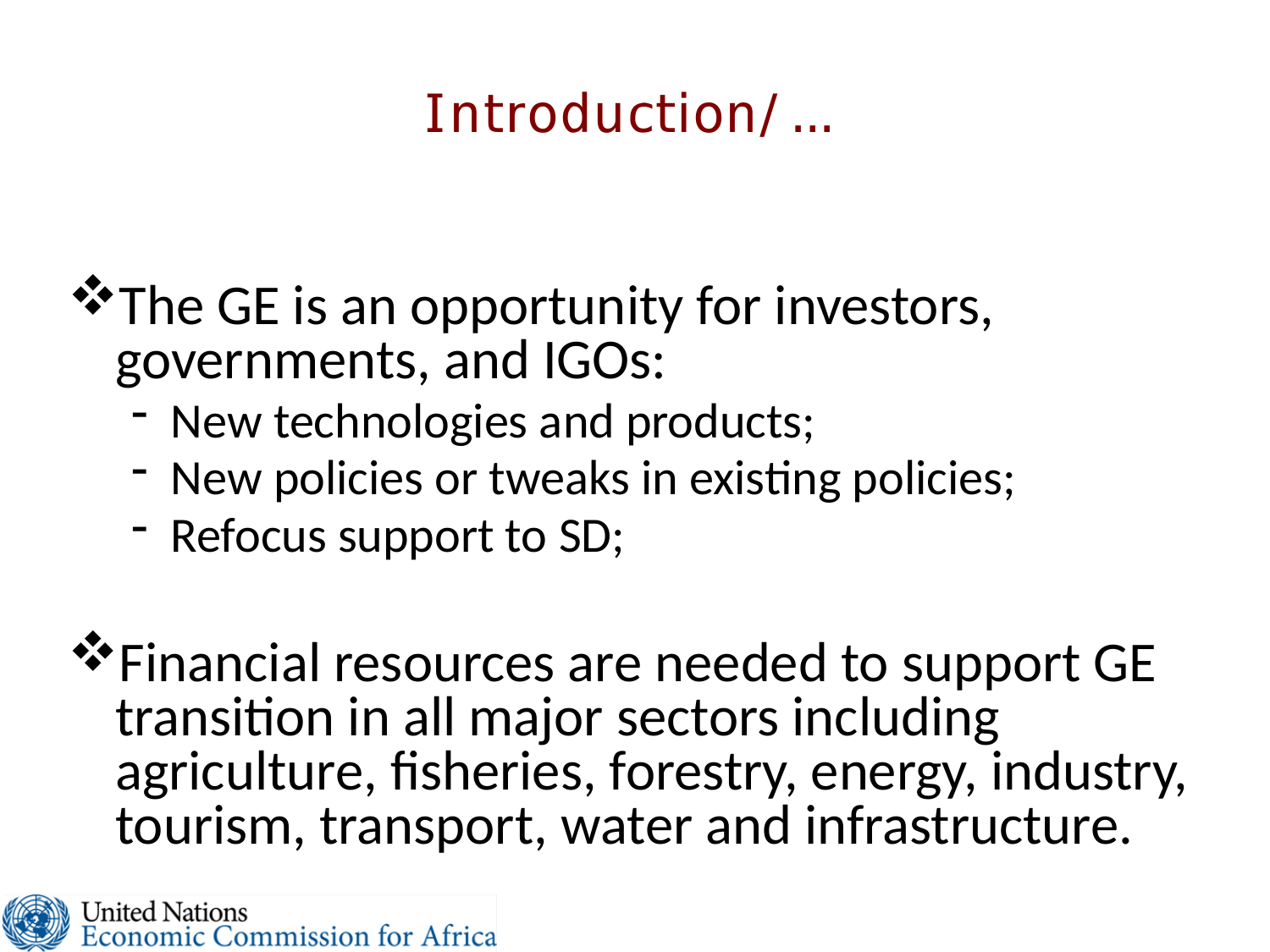

# Introduction/…

The GE is an opportunity for investors, governments, and IGOs:
New technologies and products;
New policies or tweaks in existing policies;
Refocus support to SD;

Financial resources are needed to support GE transition in all major sectors including agriculture, fisheries, forestry, energy, industry, tourism, transport, water and infrastructure.